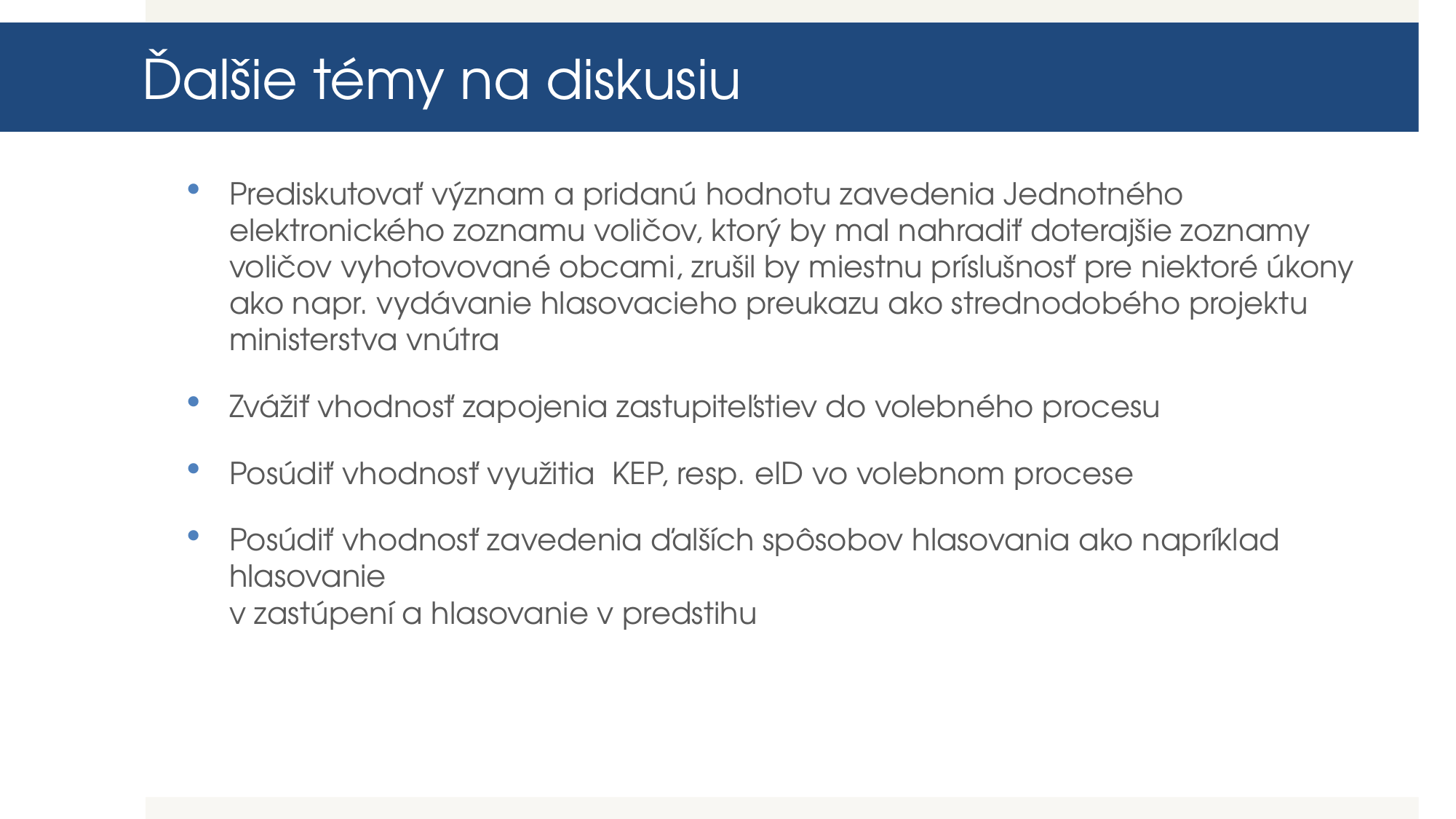

# Ďalšie témy na diskusiu
Prediskutovať význam a pridanú hodnotu zavedenia Jednotného elektronického zoznamu voličov, ktorý by mal nahradiť doterajšie zoznamy voličov vyhotovované obcami, zrušil by miestnu príslušnosť pre niektoré úkony ako napr. vydávanie hlasovacieho preukazu ako strednodobého projektu ministerstva vnútra
Zvážiť vhodnosť zapojenia zastupiteľstiev do volebného procesu
Posúdiť vhodnosť využitia  KEP, resp. eID vo volebnom procese
Posúdiť vhodnosť zavedenia ďalších spôsobov hlasovania ako napríklad hlasovanie
v zastúpení a hlasovanie v predstihu